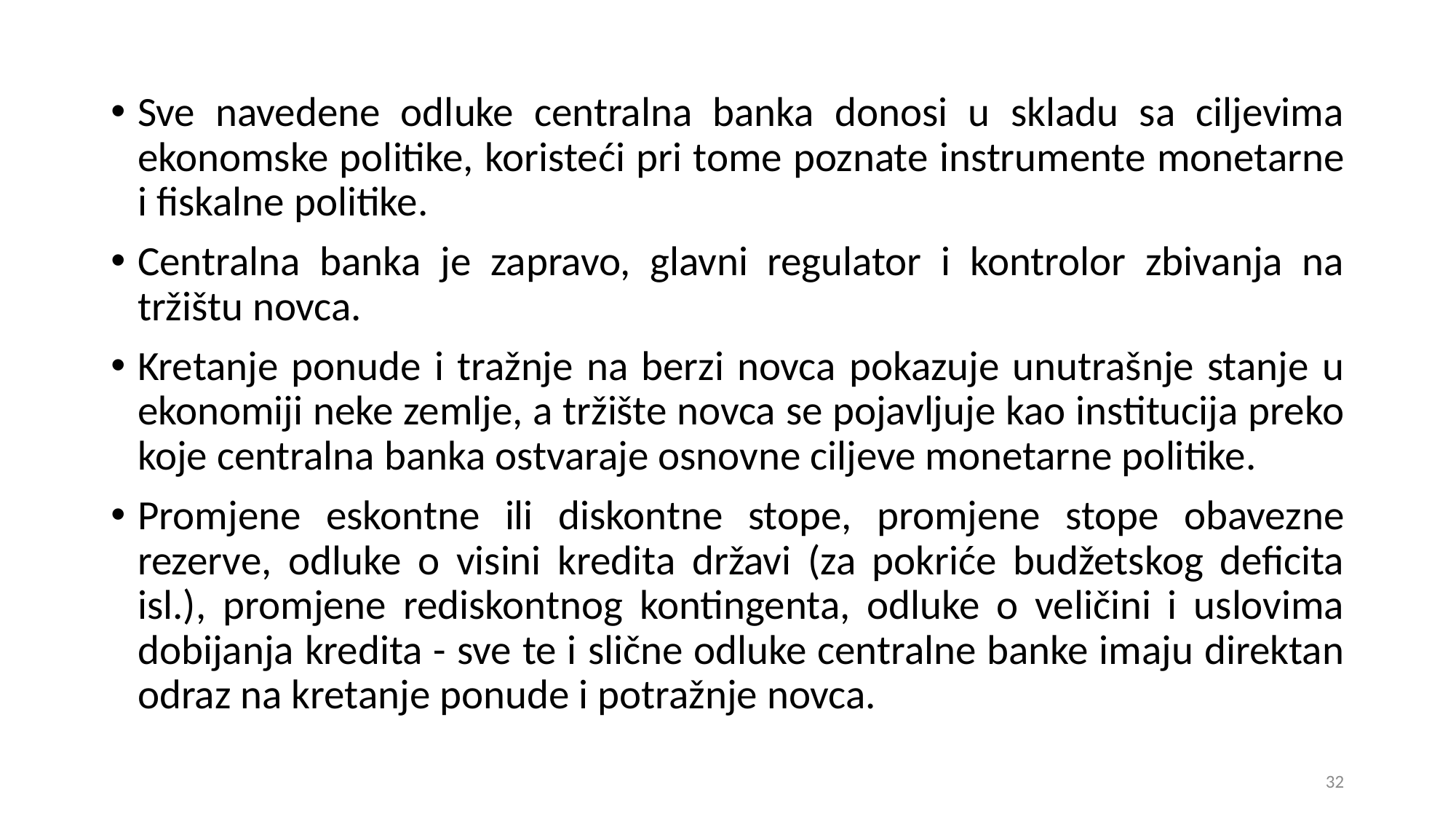

Sve navedene odluke centralna banka donosi u skladu sa ciljevima ekonomske politike, koristeći pri tome poznate instrumente monetarne i fiskalne politike.
Centralna banka je zapravo, glavni regulator i kontrolor zbivanja na tržištu novca.
Kretanje ponude i tražnje na berzi novca pokazuje unutrašnje stanje u ekonomiji neke zemlje, a tržište novca se pojavljuje kao institucija preko koje centralna banka ostvaraje osnovne ciljeve monetarne politike.
Promjene eskontne ili diskontne stope, promjene stope obavezne rezerve, odluke o visini kredita državi (za pokriće budžetskog deficita isl.), promjene rediskontnog kontingenta, odluke o veličini i uslovima dobijanja kredita - sve te i slične odluke centralne banke imaju direktan odraz na kretanje ponude i potražnje novca.
32